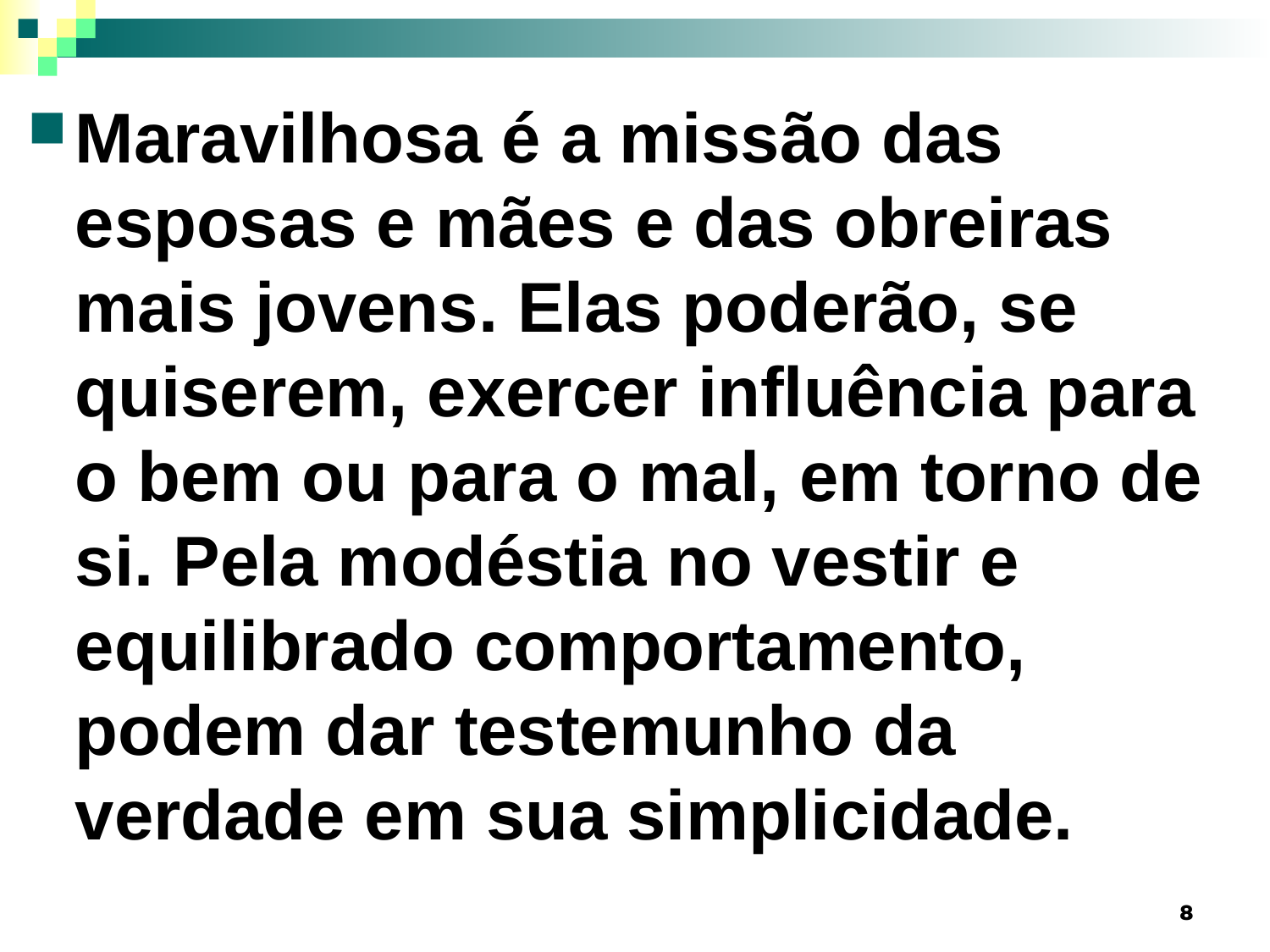

Maravilhosa é a missão das esposas e mães e das obreiras mais jovens. Elas poderão, se quiserem, exercer influência para o bem ou para o mal, em torno de si. Pela modéstia no vestir e equilibrado comportamento, podem dar testemunho da verdade em sua simplicidade.
8